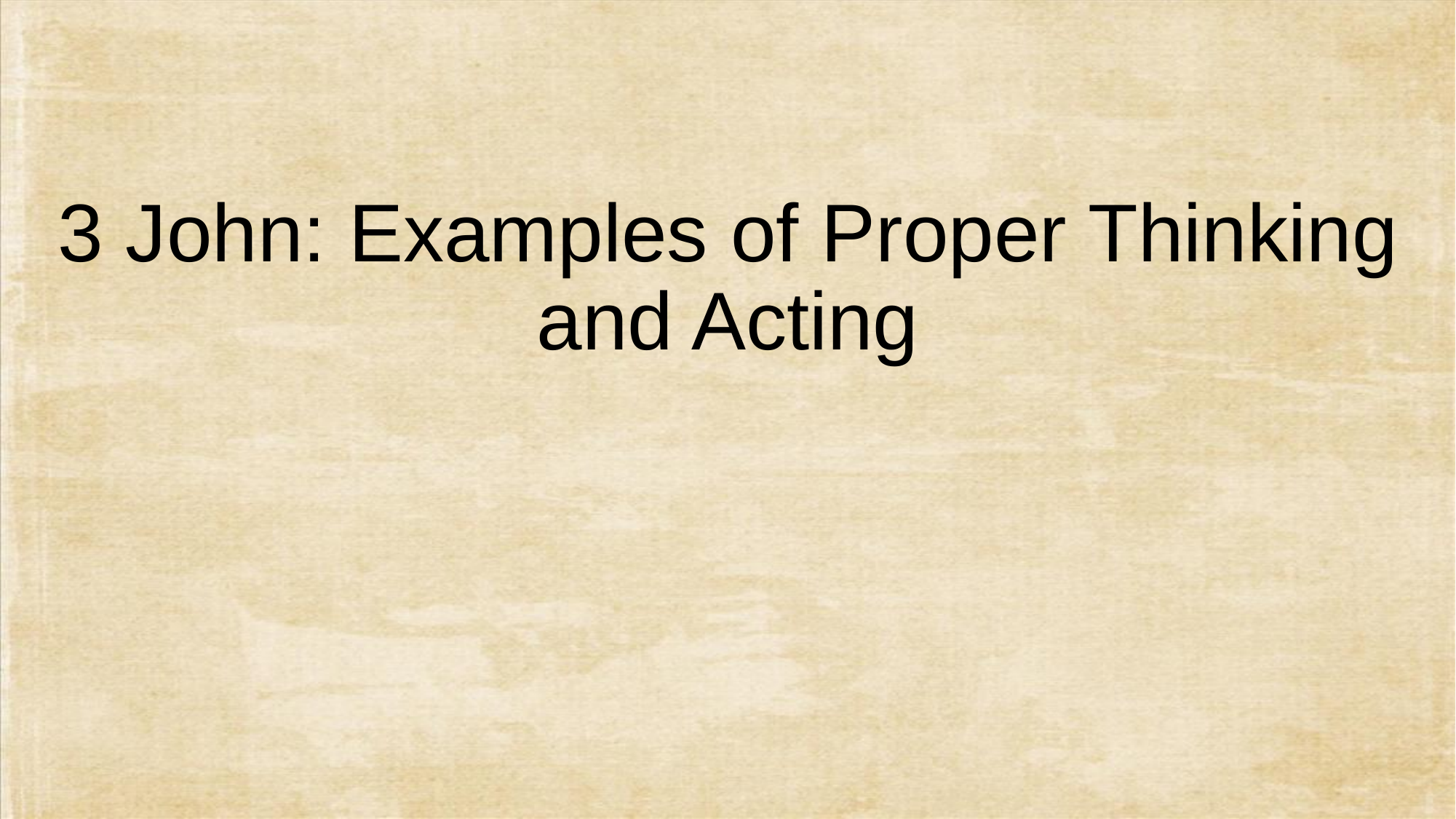

# 3 John: Examples of Proper Thinking and Acting